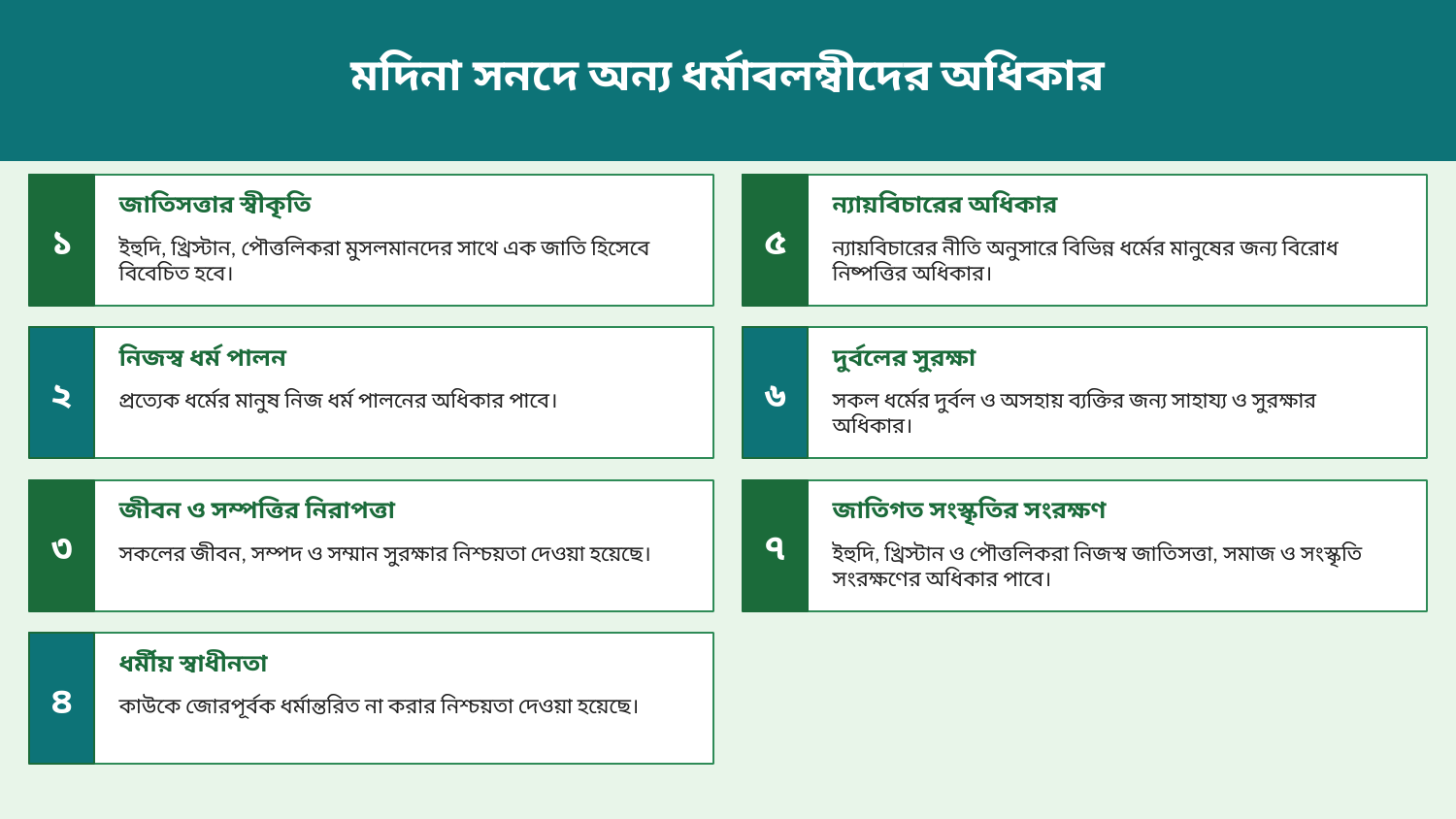

মদিনা সনদে অন্য ধর্মাবলম্বীদের অধিকার

১

৫
জাতিসত্তার স্বীকৃতি
ন্যায়বিচারের অধিকার
ইহুদি, খ্রিস্টান, পৌত্তলিকরা মুসলমানদের সাথে এক জাতি হিসেবে বিবেচিত হবে।
ন্যায়বিচারের নীতি অনুসারে বিভিন্ন ধর্মের মানুষের জন্য বিরোধ নিষ্পত্তির অধিকার।

২

৬
নিজস্ব ধর্ম পালন
দুর্বলের সুরক্ষা
প্রত্যেক ধর্মের মানুষ নিজ ধর্ম পালনের অধিকার পাবে।
সকল ধর্মের দুর্বল ও অসহায় ব্যক্তির জন্য সাহায্য ও সুরক্ষার অধিকার।

৩

৭
জীবন ও সম্পত্তির নিরাপত্তা
জাতিগত সংস্কৃতির সংরক্ষণ
সকলের জীবন, সম্পদ ও সম্মান সুরক্ষার নিশ্চয়তা দেওয়া হয়েছে।
ইহুদি, খ্রিস্টান ও পৌত্তলিকরা নিজস্ব জাতিসত্তা, সমাজ ও সংস্কৃতি সংরক্ষণের অধিকার পাবে।

৪
ধর্মীয় স্বাধীনতা
কাউকে জোরপূর্বক ধর্মান্তরিত না করার নিশ্চয়তা দেওয়া হয়েছে।